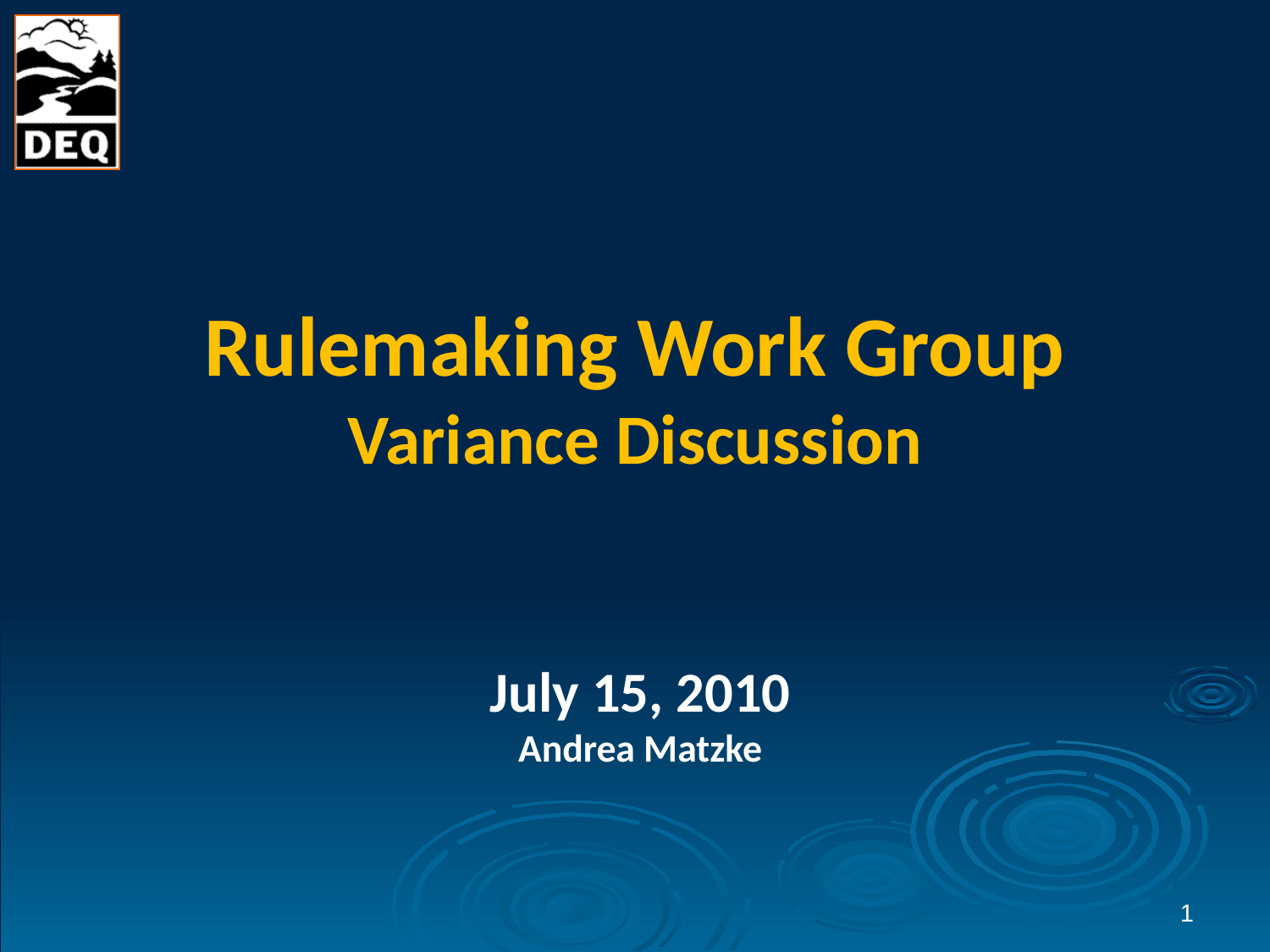

Rulemaking Work Group
Variance Discussion

July 15, 2010
Andrea Matzke
1